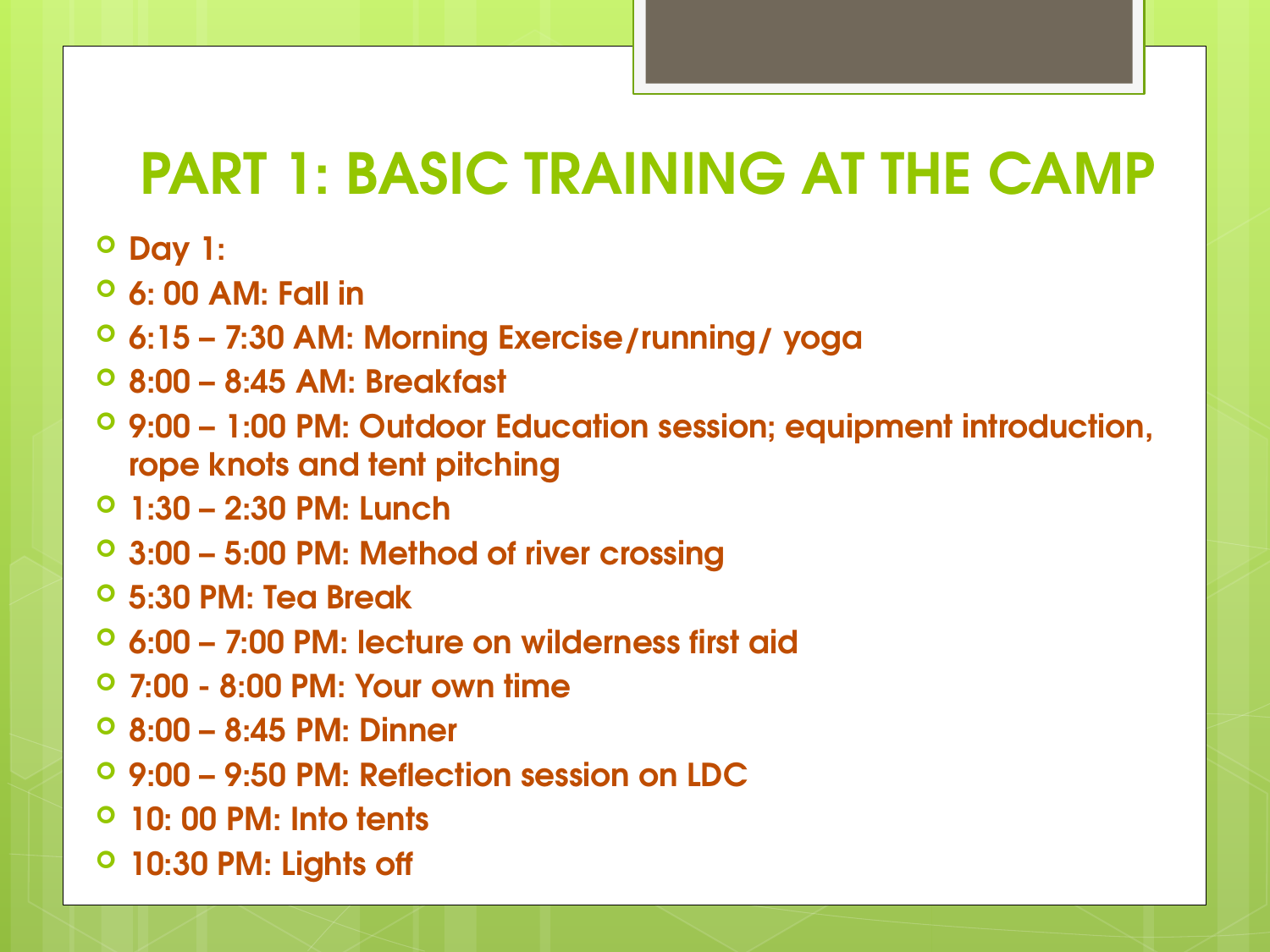

# PART 1: BASIC TRAINING AT THE CAMP
Day 1:
6: 00 AM: Fall in
6:15 – 7:30 AM: Morning Exercise/running/ yoga
8:00 – 8:45 AM: Breakfast
9:00 – 1:00 PM: Outdoor Education session; equipment introduction, rope knots and tent pitching
1:30 – 2:30 PM: Lunch
3:00 – 5:00 PM: Method of river crossing
5:30 PM: Tea Break
6:00 – 7:00 PM: lecture on wilderness first aid
7:00 - 8:00 PM: Your own time
8:00 – 8:45 PM: Dinner
9:00 – 9:50 PM: Reflection session on LDC
10: 00 PM: Into tents
10:30 PM: Lights off